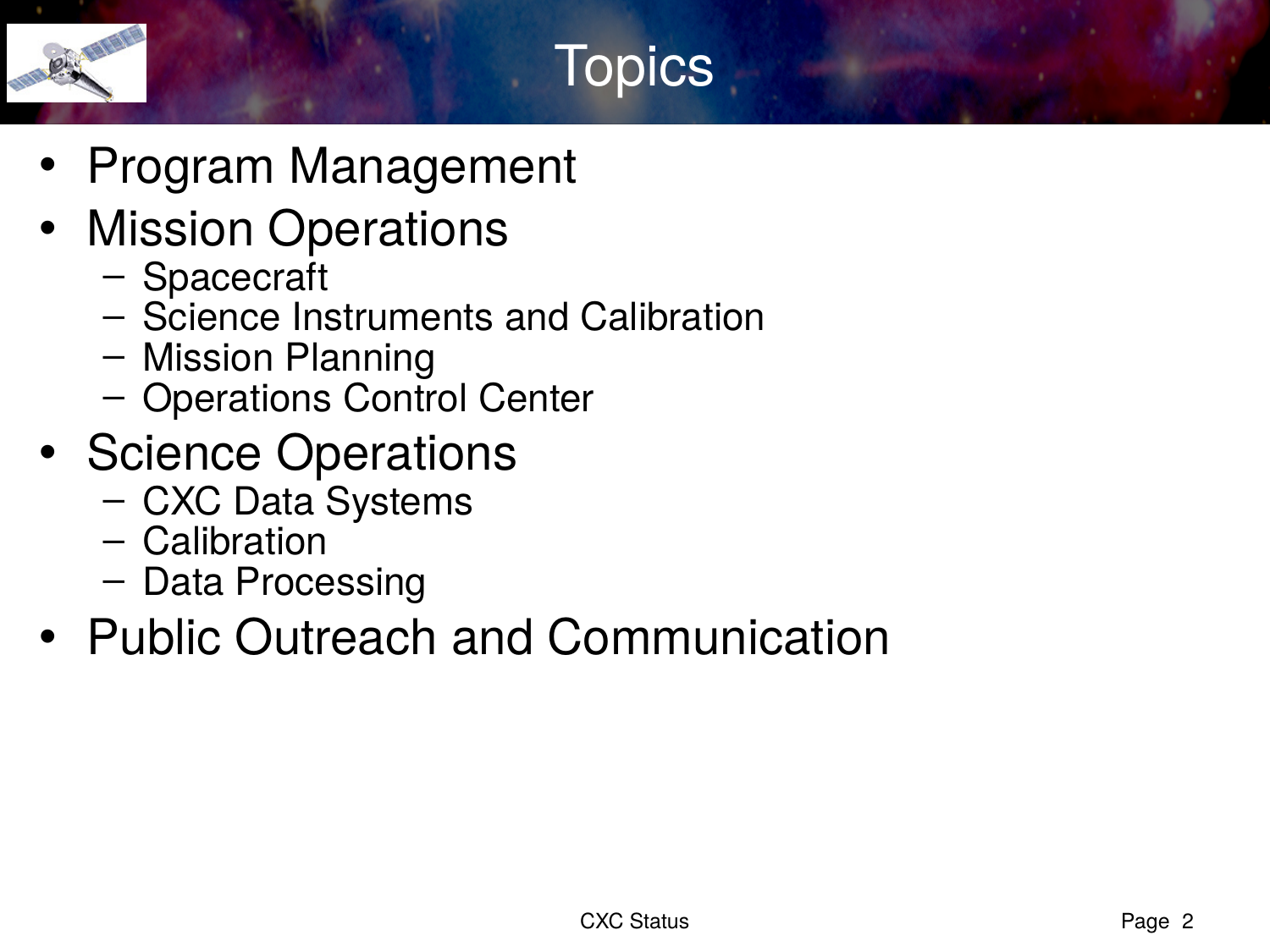

# Topics
Program Management
Mission Operations
Spacecraft
Science Instruments and Calibration
Mission Planning
Operations Control Center
Science Operations
CXC Data Systems
Calibration
Data Processing
Public Outreach and Communication

CXC Status
Page  2